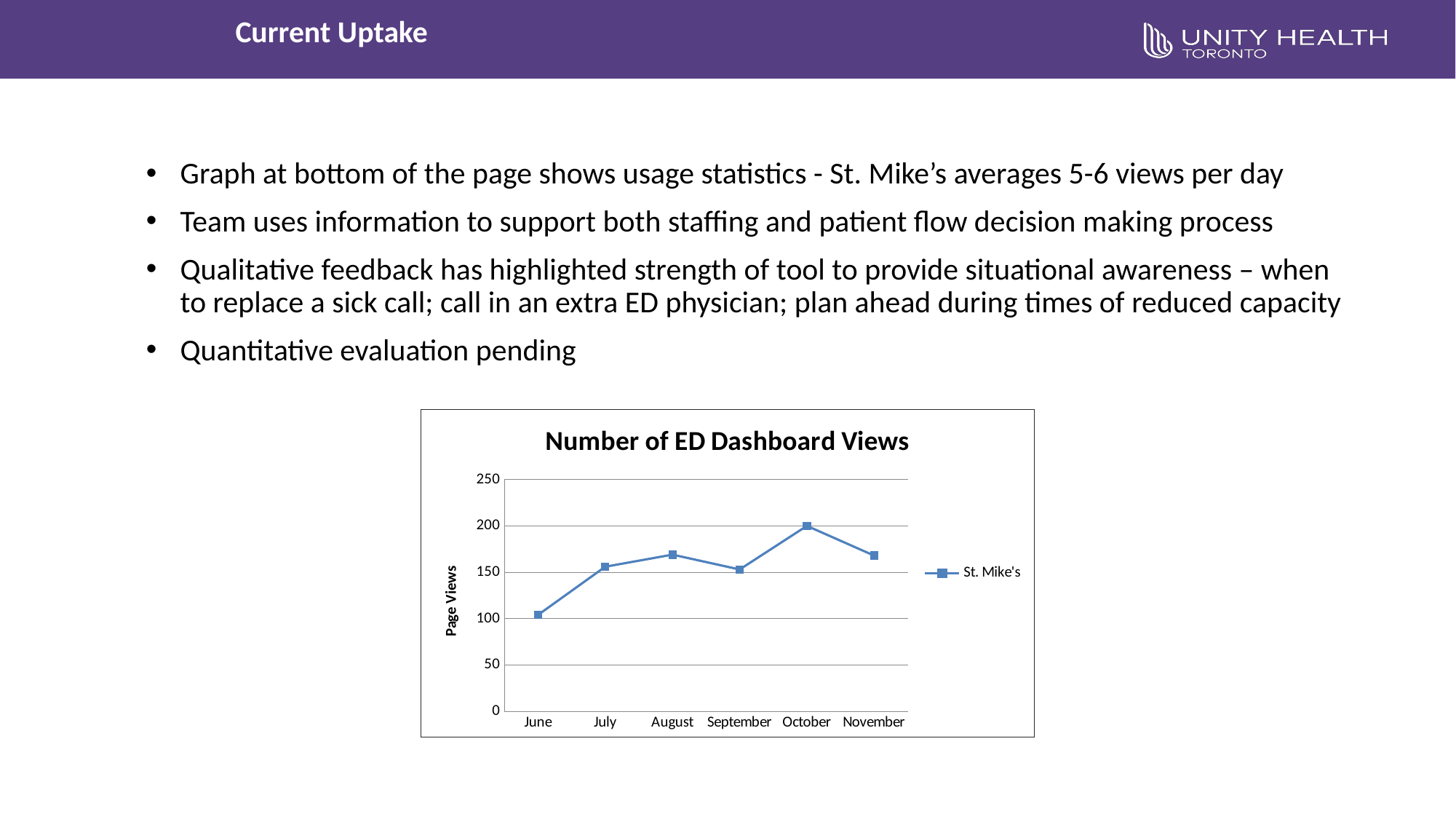

Current Uptake
Graph at bottom of the page shows usage statistics - St. Mike’s averages 5-6 views per day
Team uses information to support both staffing and patient flow decision making process
Qualitative feedback has highlighted strength of tool to provide situational awareness – when to replace a sick call; call in an extra ED physician; plan ahead during times of reduced capacity
Quantitative evaluation pending

### Chart: Number of ED Dashboard Views

| Category | St. Mike's |
|---|---|
| June | 104.0 |
| July | 156.0 |
| August | 169.0 |
| September | 153.0 |
| October | 200.0 |
| November | 168.0 |